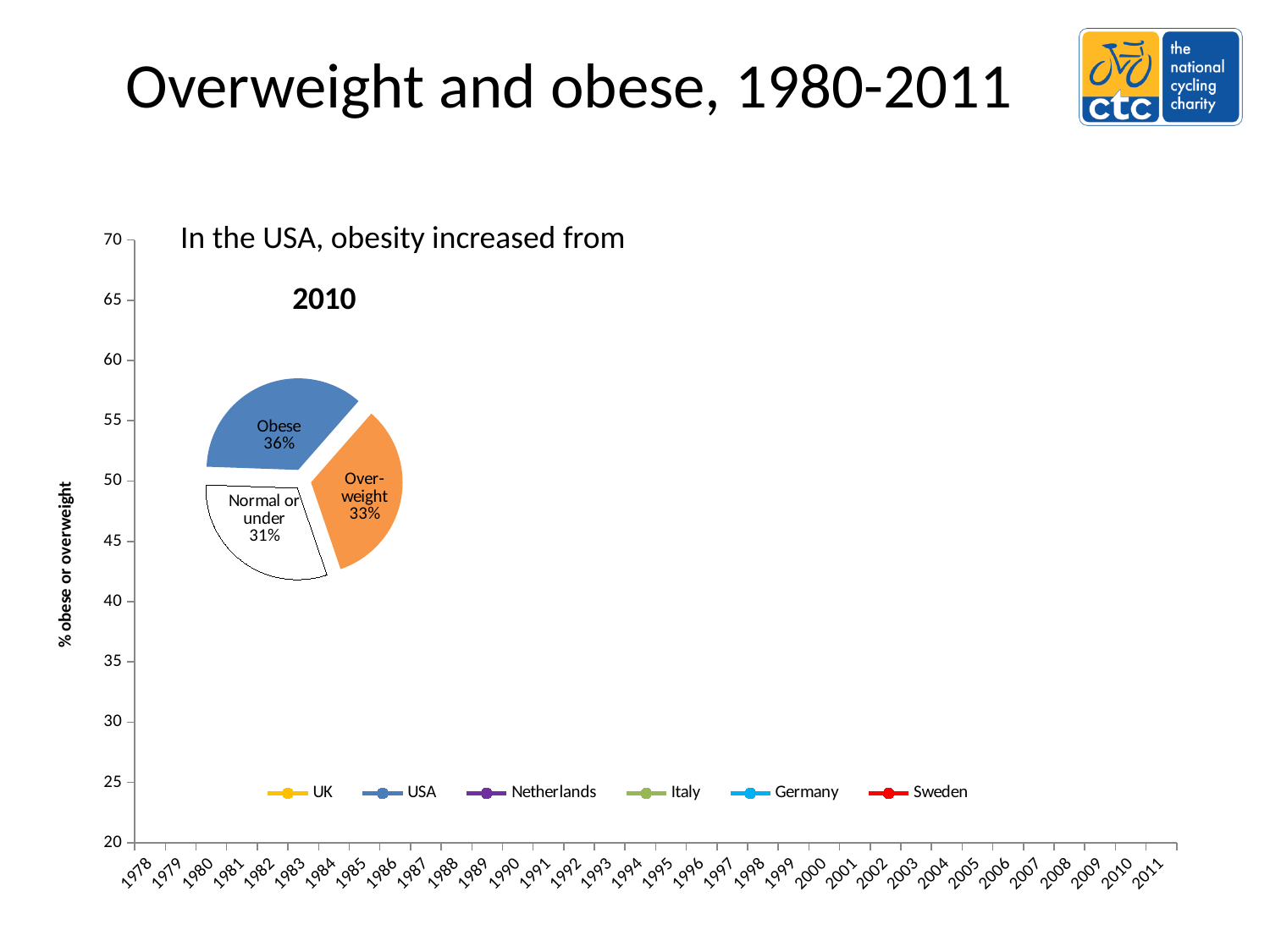

# Overweight and obese, 1980-2011
In the USA, obesity increased from

[unsupported chart]

### Chart: 2010

| Category |  |
|---|---|
| Obese | 35.9 |
| Overweight | 33.3 |
| Normal or underweight | 30.80000000000001 |

### Chart: 1978

| Category |  |
|---|---|
| Obese | 15.0 |
| Overweight | 32.4 |
| Normal or underweight | 52.6 |